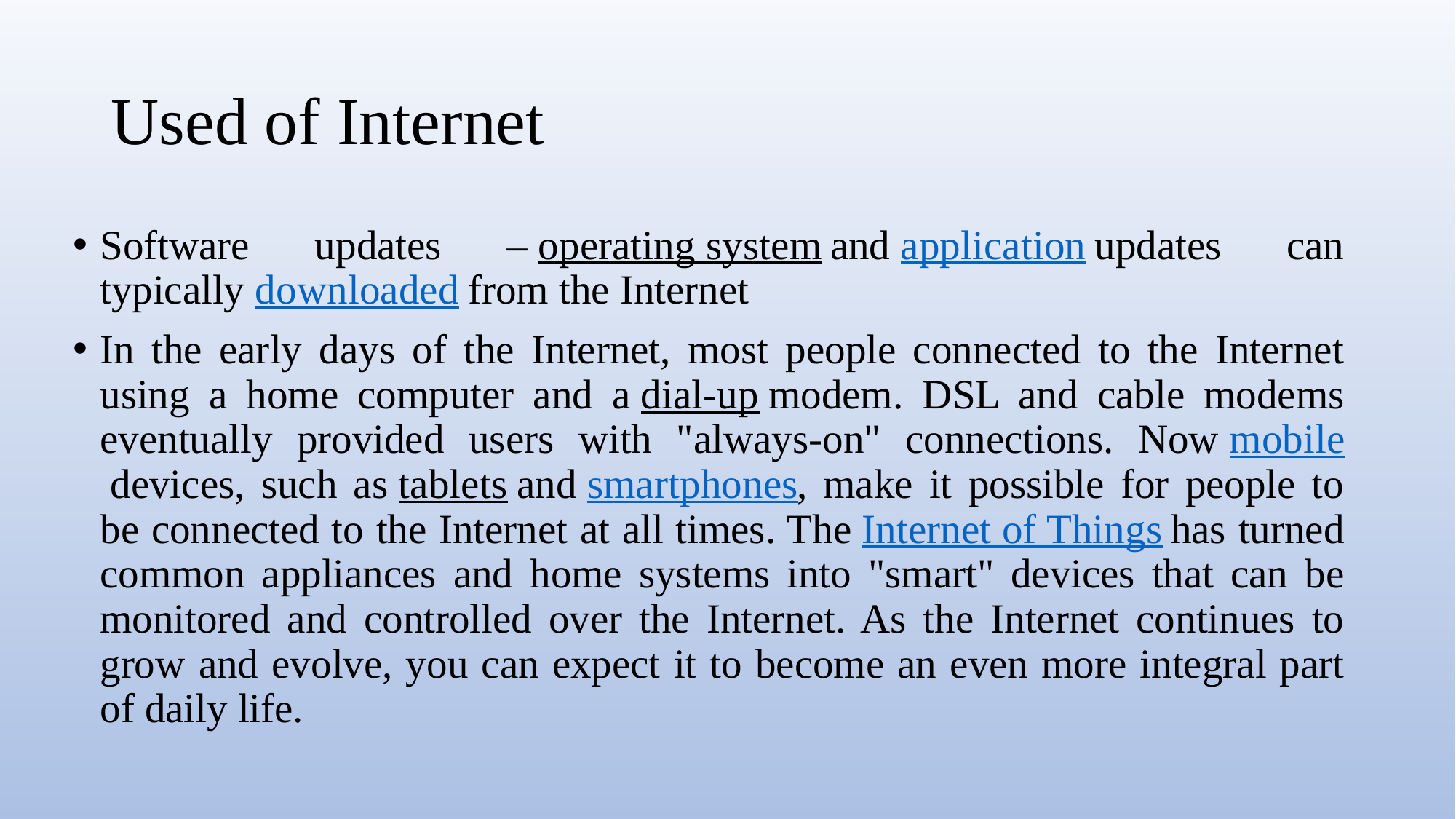

# Used of Internet
Software updates – operating system and application updates can typically downloaded from the Internet
In the early days of the Internet, most people connected to the Internet using a home computer and a dial-up modem. DSL and cable modems eventually provided users with "always-on" connections. Now mobile devices, such as tablets and smartphones, make it possible for people to be connected to the Internet at all times. The Internet of Things has turned common appliances and home systems into "smart" devices that can be monitored and controlled over the Internet. As the Internet continues to grow and evolve, you can expect it to become an even more integral part of daily life.